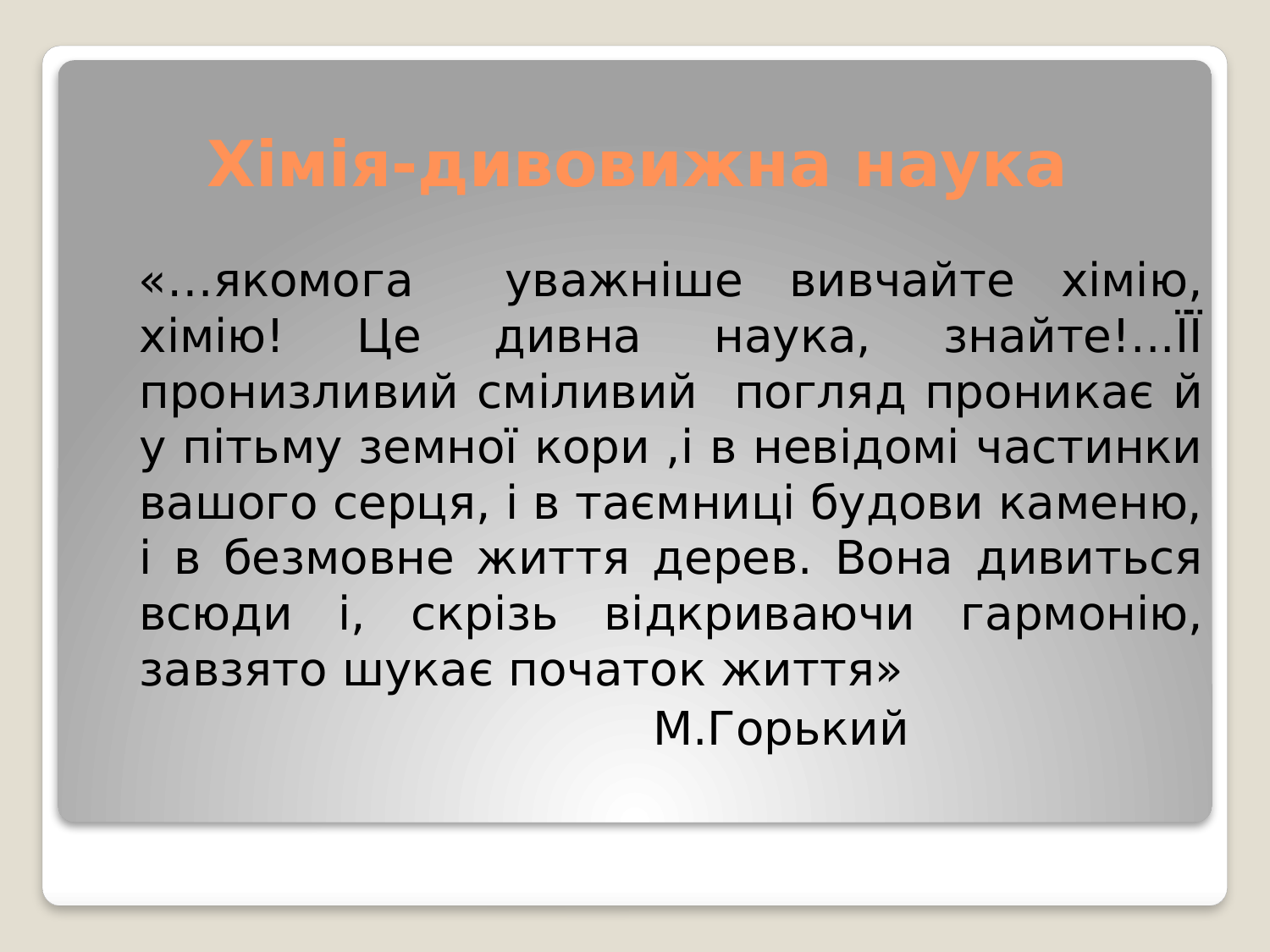

# Хімія-дивовижна наука
«…якомога  уважніше вивчайте хімію, хімію! Це дивна наука, знайте!...ЇЇ пронизливий сміливий  погляд проникає й у пітьму земної кори ,і в невідомі частинки вашого серця, і в таємниці будови каменю, і в безмовне життя дерев. Вона дивиться всюди і, скрізь відкриваючи гармонію, завзято шукає початок життя»
                                     М.Горький